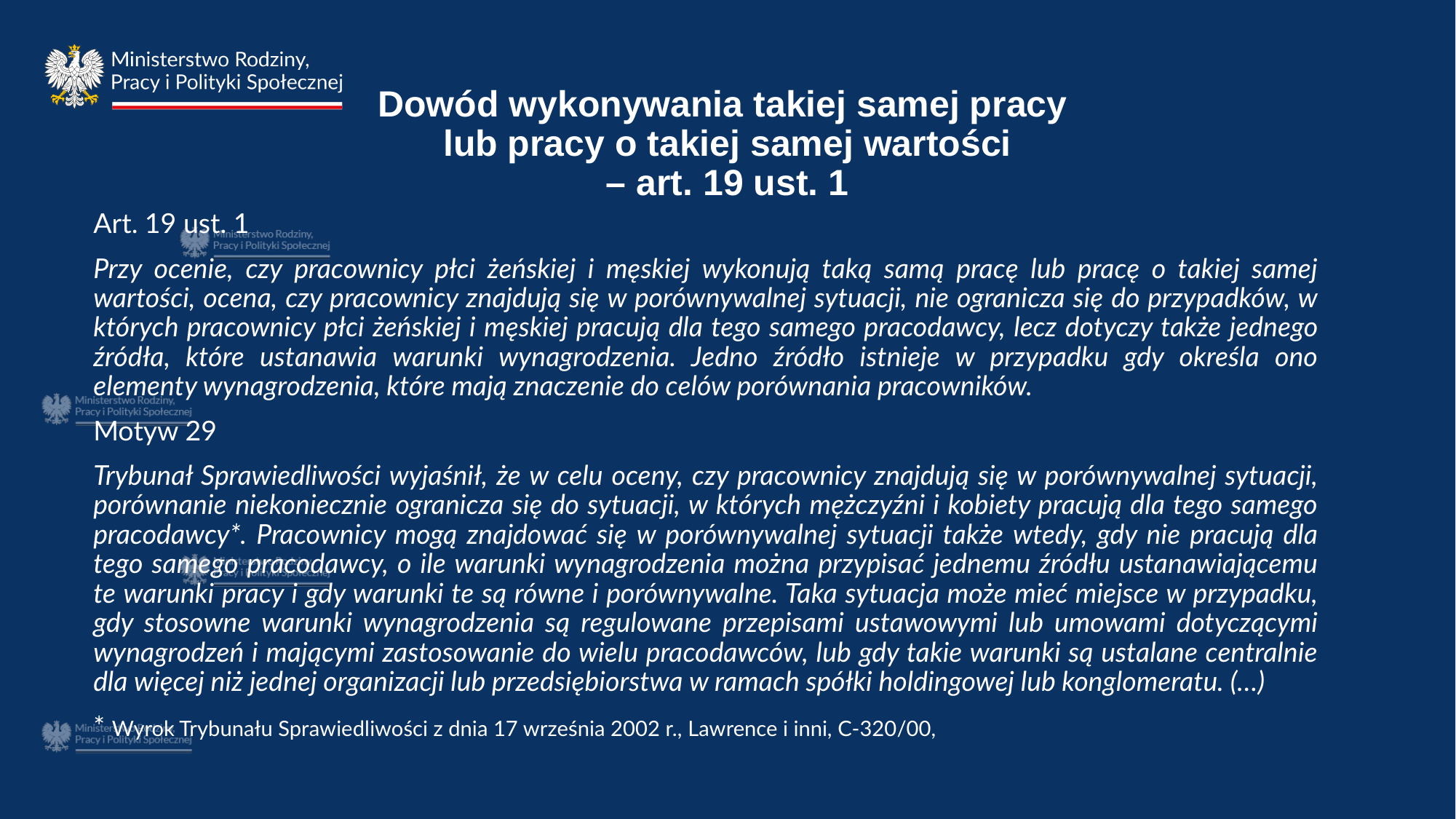

# Dowód wykonywania takiej samej pracy lub pracy o takiej samej wartości – art. 19 ust. 1
Art. 19 ust. 1
Przy ocenie, czy pracownicy płci żeńskiej i męskiej wykonują taką samą pracę lub pracę o takiej samej wartości, ocena, czy pracownicy znajdują się w porównywalnej sytuacji, nie ogranicza się do przypadków, w których pracownicy płci żeńskiej i męskiej pracują dla tego samego pracodawcy, lecz dotyczy także jednego źródła, które ustanawia warunki wynagrodzenia. Jedno źródło istnieje w przypadku gdy określa ono elementy wynagrodzenia, które mają znaczenie do celów porównania pracowników.
Motyw 29
Trybunał Sprawiedliwości wyjaśnił, że w celu oceny, czy pracownicy znajdują się w porównywalnej sytuacji, porównanie niekoniecznie ogranicza się do sytuacji, w których mężczyźni i kobiety pracują dla tego samego pracodawcy*. Pracownicy mogą znajdować się w porównywalnej sytuacji także wtedy, gdy nie pracują dla tego samego pracodawcy, o ile warunki wynagrodzenia można przypisać jednemu źródłu ustanawiającemu te warunki pracy i gdy warunki te są równe i porównywalne. Taka sytuacja może mieć miejsce w przypadku, gdy stosowne warunki wynagrodzenia są regulowane przepisami ustawowymi lub umowami dotyczącymi wynagrodzeń i mającymi zastosowanie do wielu pracodawców, lub gdy takie warunki są ustalane centralnie dla więcej niż jednej organizacji lub przedsiębiorstwa w ramach spółki holdingowej lub konglomeratu. (…)
* Wyrok Trybunału Sprawiedliwości z dnia 17 września 2002 r., Lawrence i inni, C-320/00,